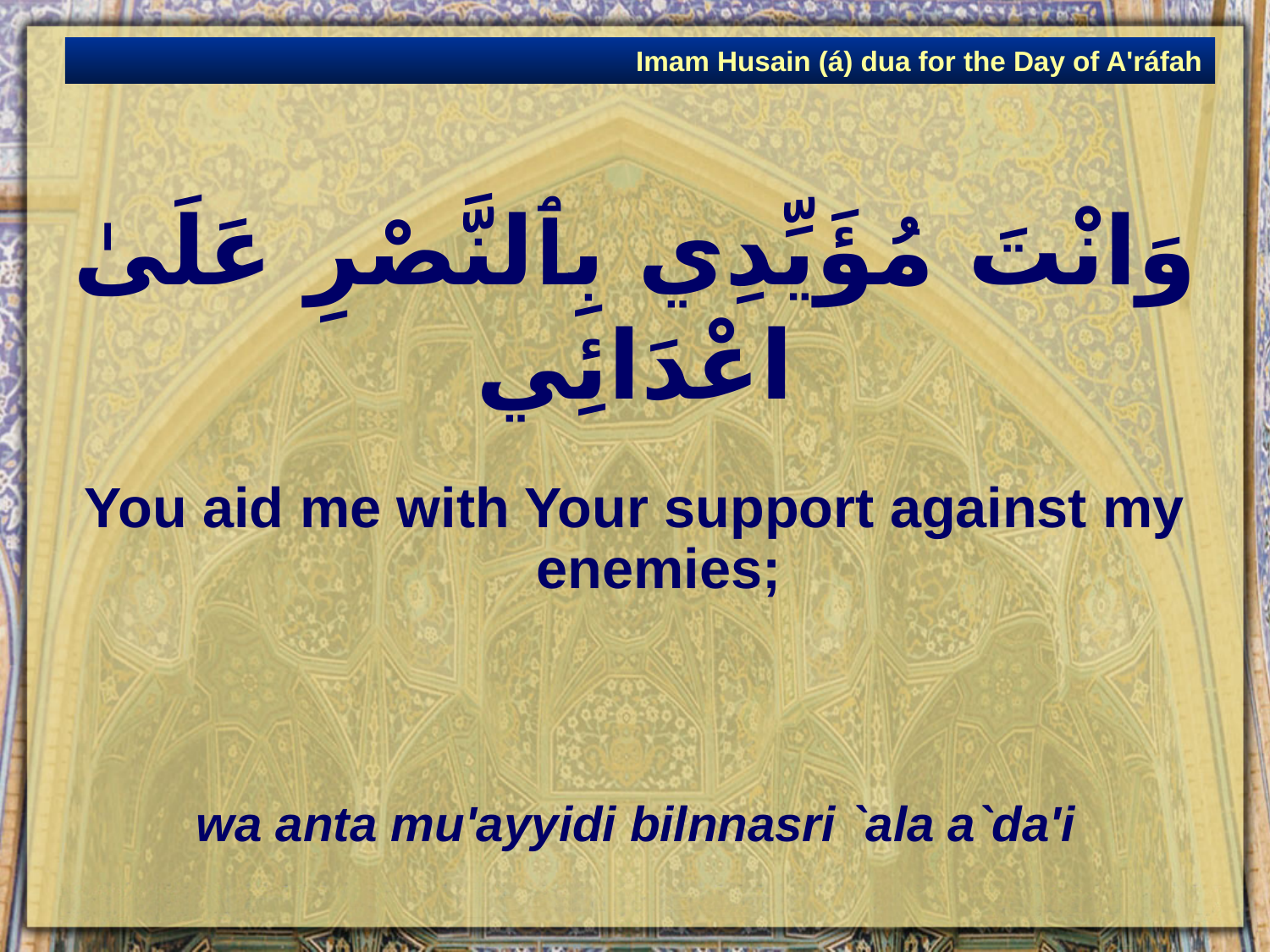

Imam Husain (á) dua for the Day of A'ráfah
# وَانْتَ مُؤَيِّدِي بِٱلنَّصْرِ عَلَىٰ اعْدَائِي
You aid me with Your support against my enemies;
wa anta mu'ayyidi bilnnasri `ala a`da'i